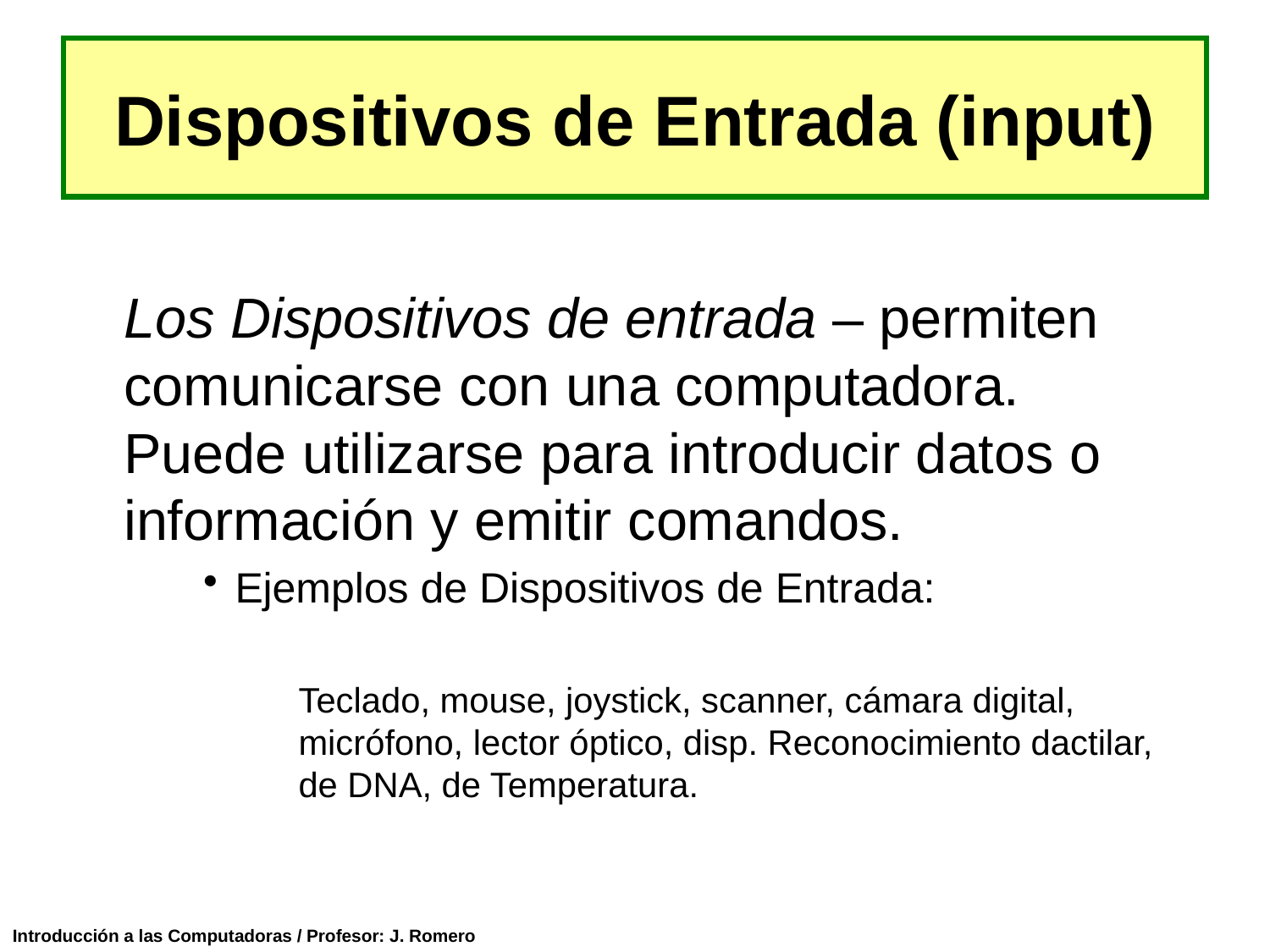

# Dispositivos de Entrada (input)
	Los Dispositivos de entrada – permiten comunicarse con una computadora.  Puede utilizarse para introducir datos o información y emitir comandos.
Ejemplos de Dispositivos de Entrada:

	Teclado, mouse, joystick, scanner, cámara digital, micrófono, lector óptico, disp. Reconocimiento dactilar, de DNA, de Temperatura.